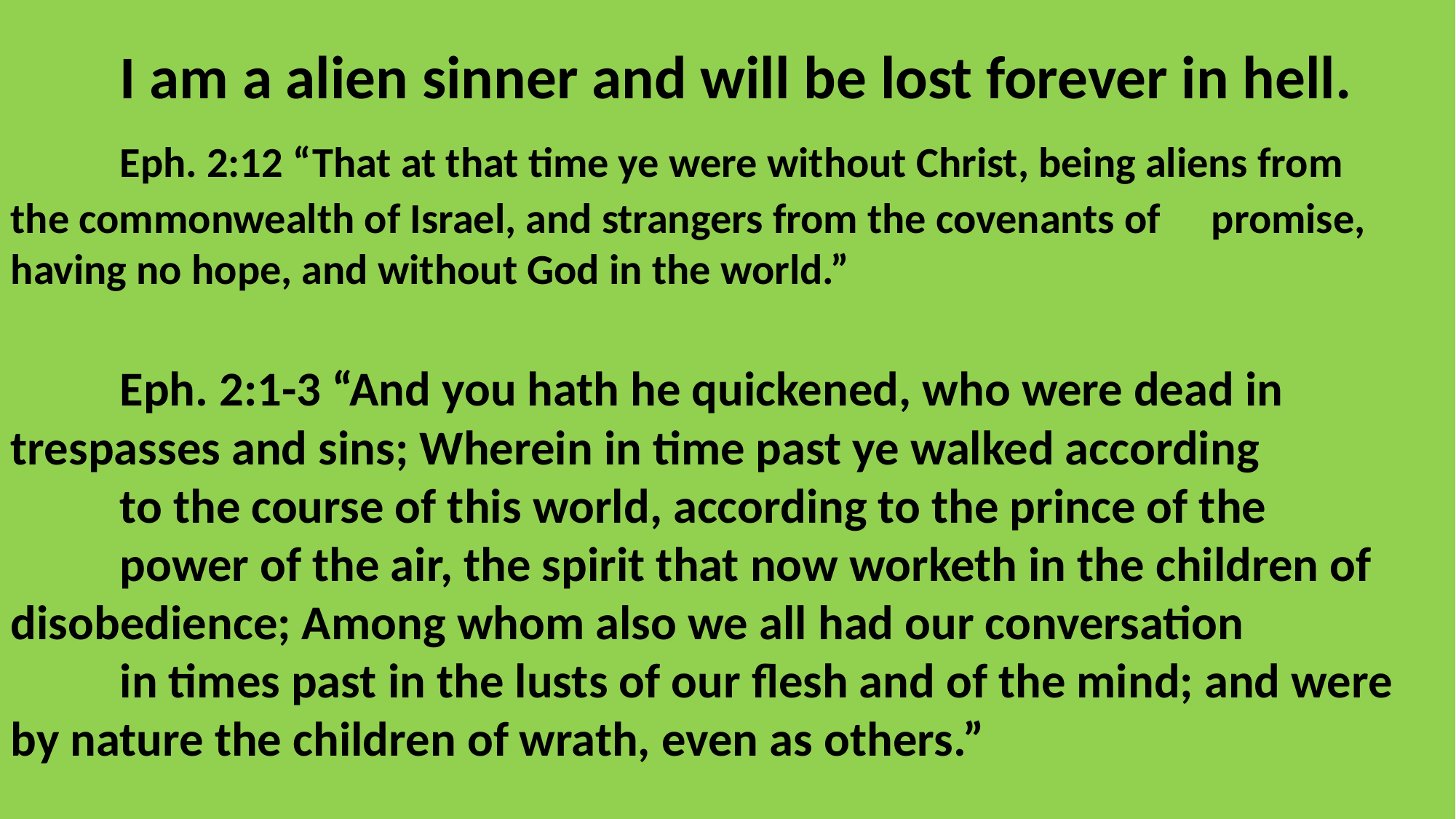

I am a alien sinner and will be lost forever in hell.
	Eph. 2:12 “That at that time ye were without Christ, being aliens from    	the commonwealth of Israel, and strangers from the covenants of   	promise, having no hope, and without God in the world.”

	Eph. 2:1-3 “And you hath he quickened, who were dead in 	trespasses and sins; Wherein in time past ye walked according
	to the course of this world, according to the prince of the
	power of the air, the spirit that now worketh in the children of 	disobedience; Among whom also we all had our conversation
	in times past in the lusts of our flesh and of the mind; and were 	by nature the children of wrath, even as others.”